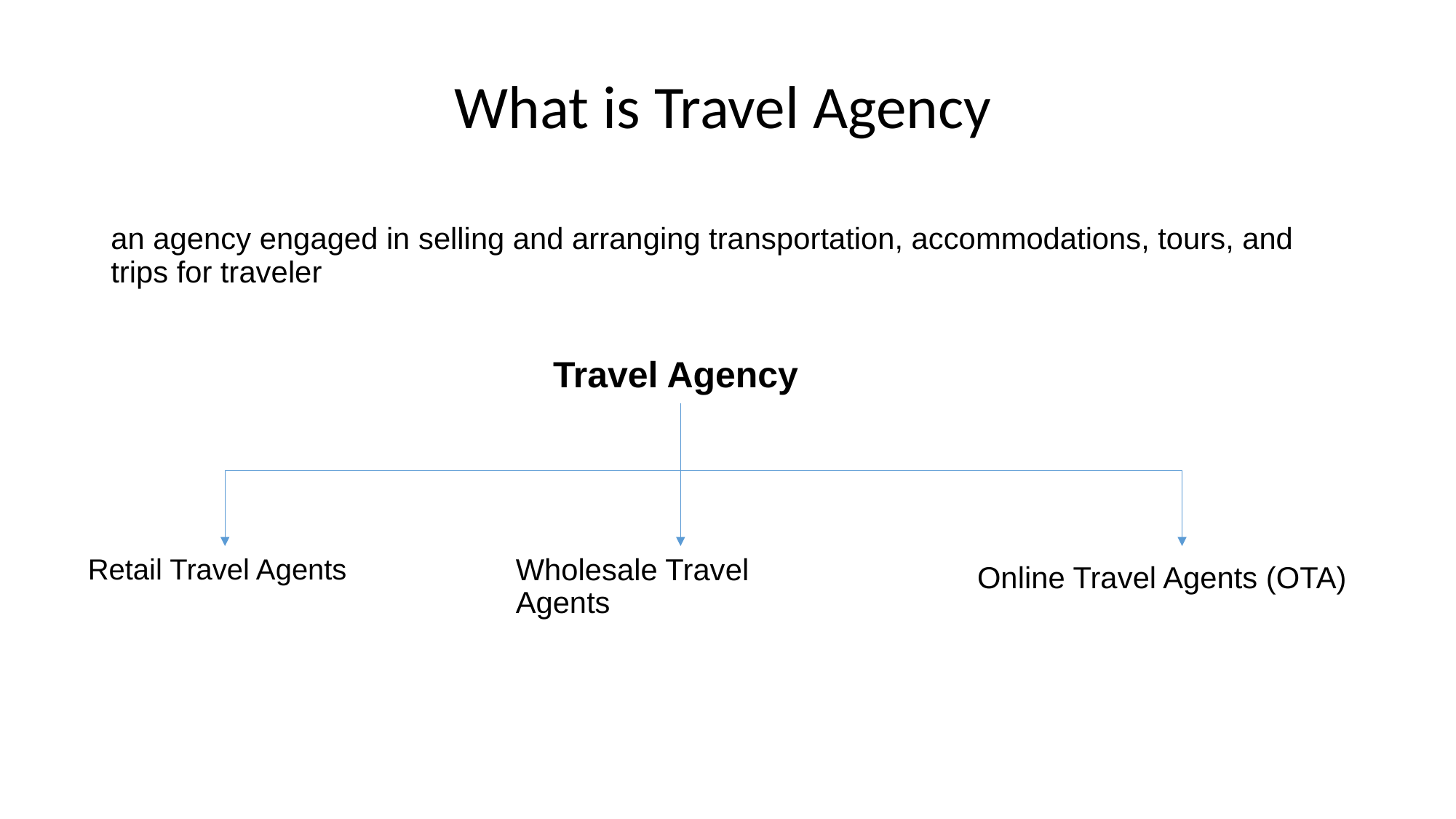

# What is Travel Agency
an agency engaged in selling and arranging transportation, accommodations, tours, and trips for traveler
Travel Agency
Wholesale Travel Agents
Retail Travel Agents
Online Travel Agents (OTA)